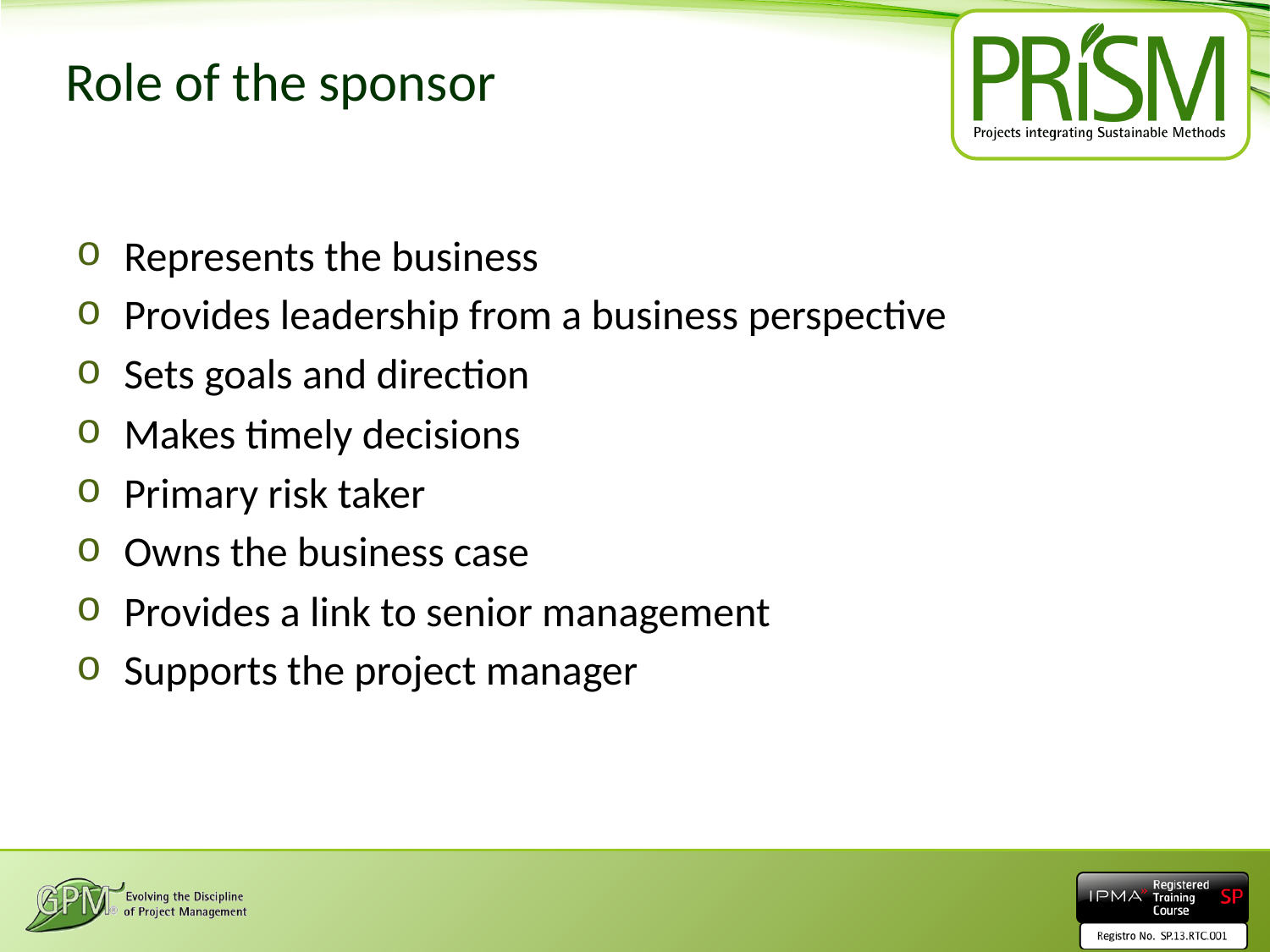

# Role of the sponsor
Represents the business
Provides leadership from a business perspective
Sets goals and direction
Makes timely decisions
Primary risk taker
Owns the business case
Provides a link to senior management
Supports the project manager